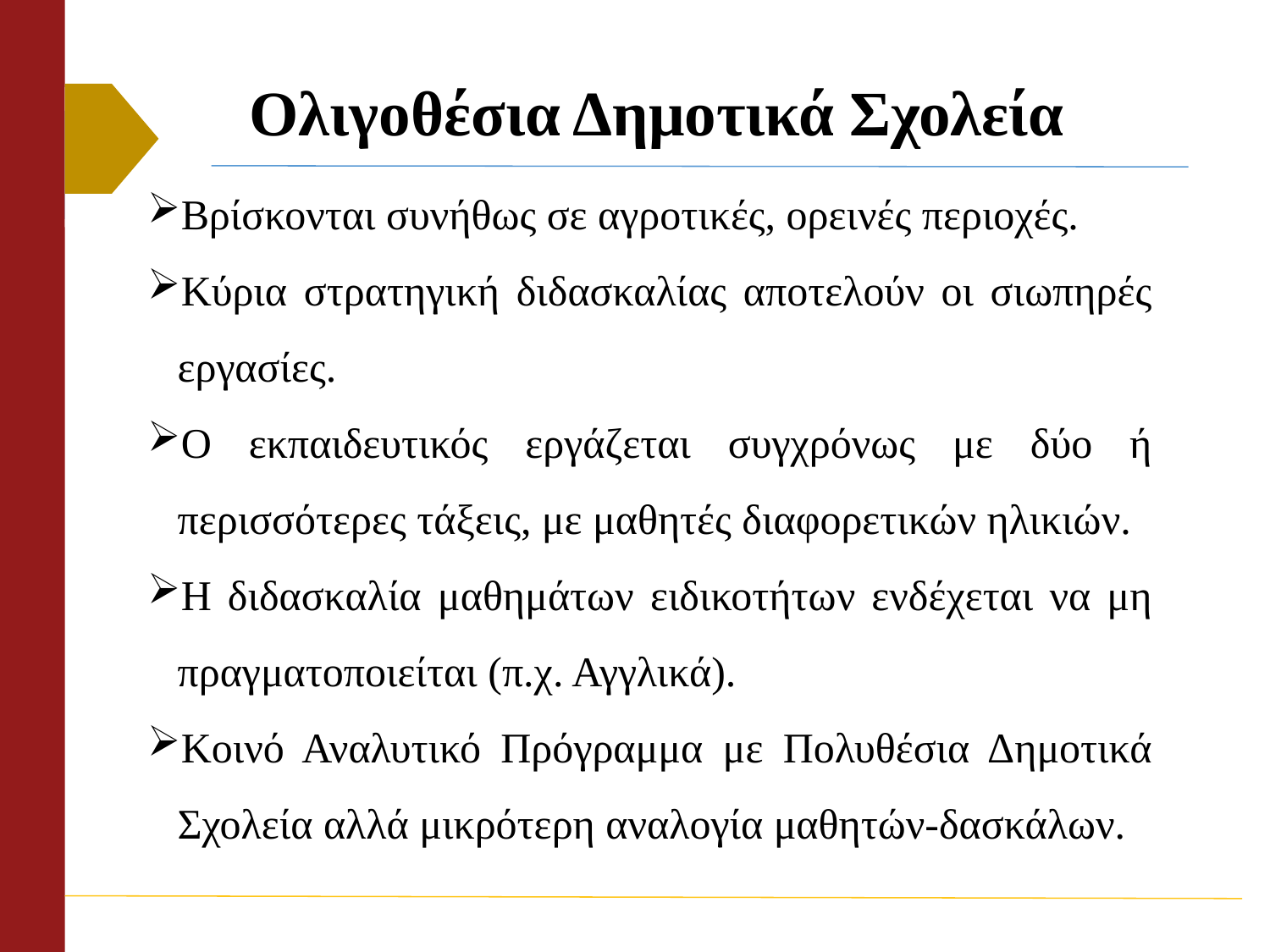

Ολιγοθέσια Δημοτικά Σχολεία
Βρίσκονται συνήθως σε αγροτικές, ορεινές περιοχές.
Κύρια στρατηγική διδασκαλίας αποτελούν οι σιωπηρές εργασίες.
Ο εκπαιδευτικός εργάζεται συγχρόνως με δύο ή περισσότερες τάξεις, με μαθητές διαφορετικών ηλικιών.
Η διδασκαλία μαθημάτων ειδικοτήτων ενδέχεται να μη πραγματοποιείται (π.χ. Αγγλικά).
Κοινό Αναλυτικό Πρόγραμμα με Πολυθέσια Δημοτικά Σχολεία αλλά μικρότερη αναλογία μαθητών-δασκάλων.